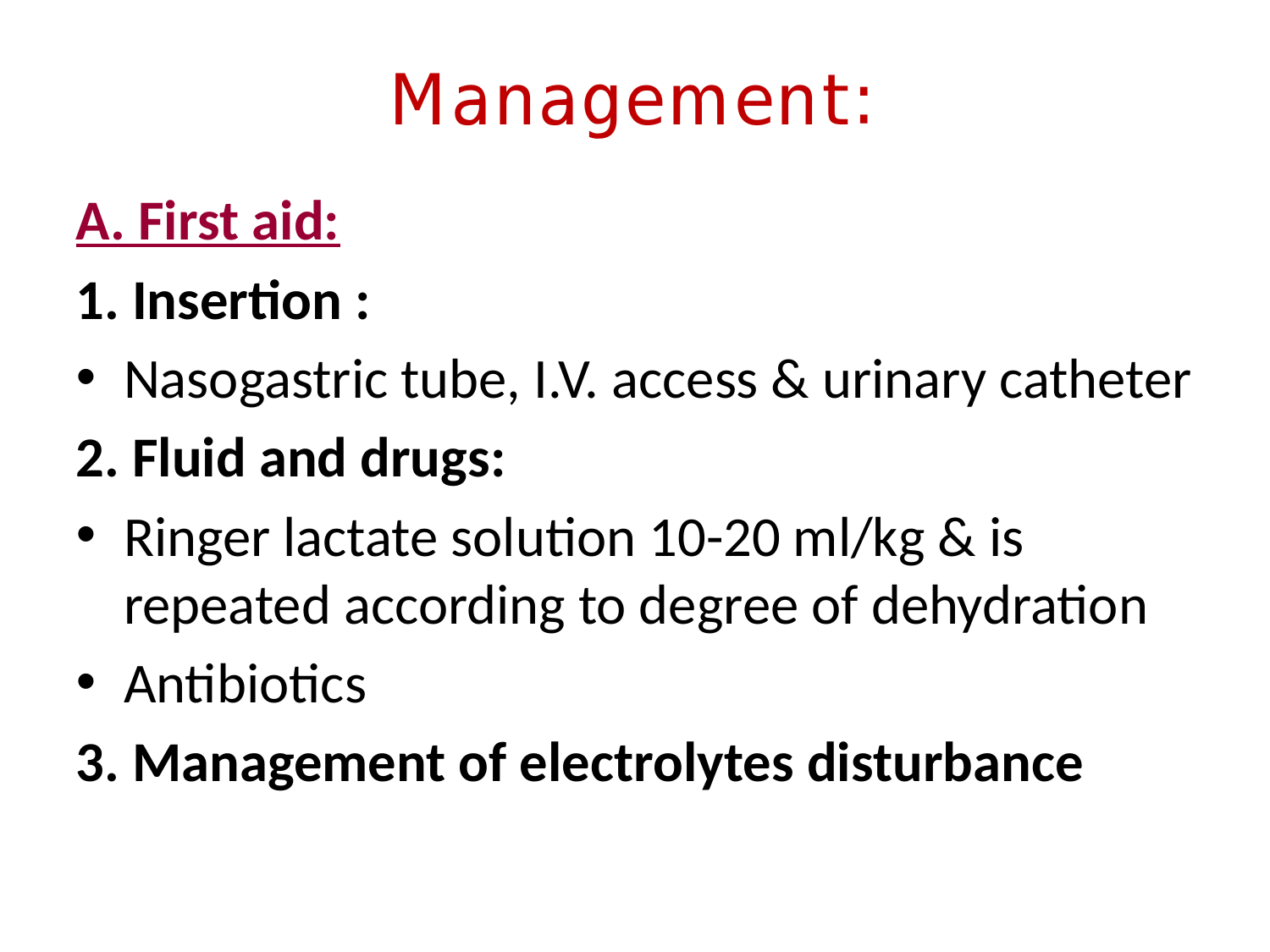

# Management:
A. First aid:
1. Insertion :
Nasogastric tube, I.V. access & urinary catheter
2. Fluid and drugs:
Ringer lactate solution 10-20 ml/kg & is repeated according to degree of dehydration
Antibiotics
3. Management of electrolytes disturbance